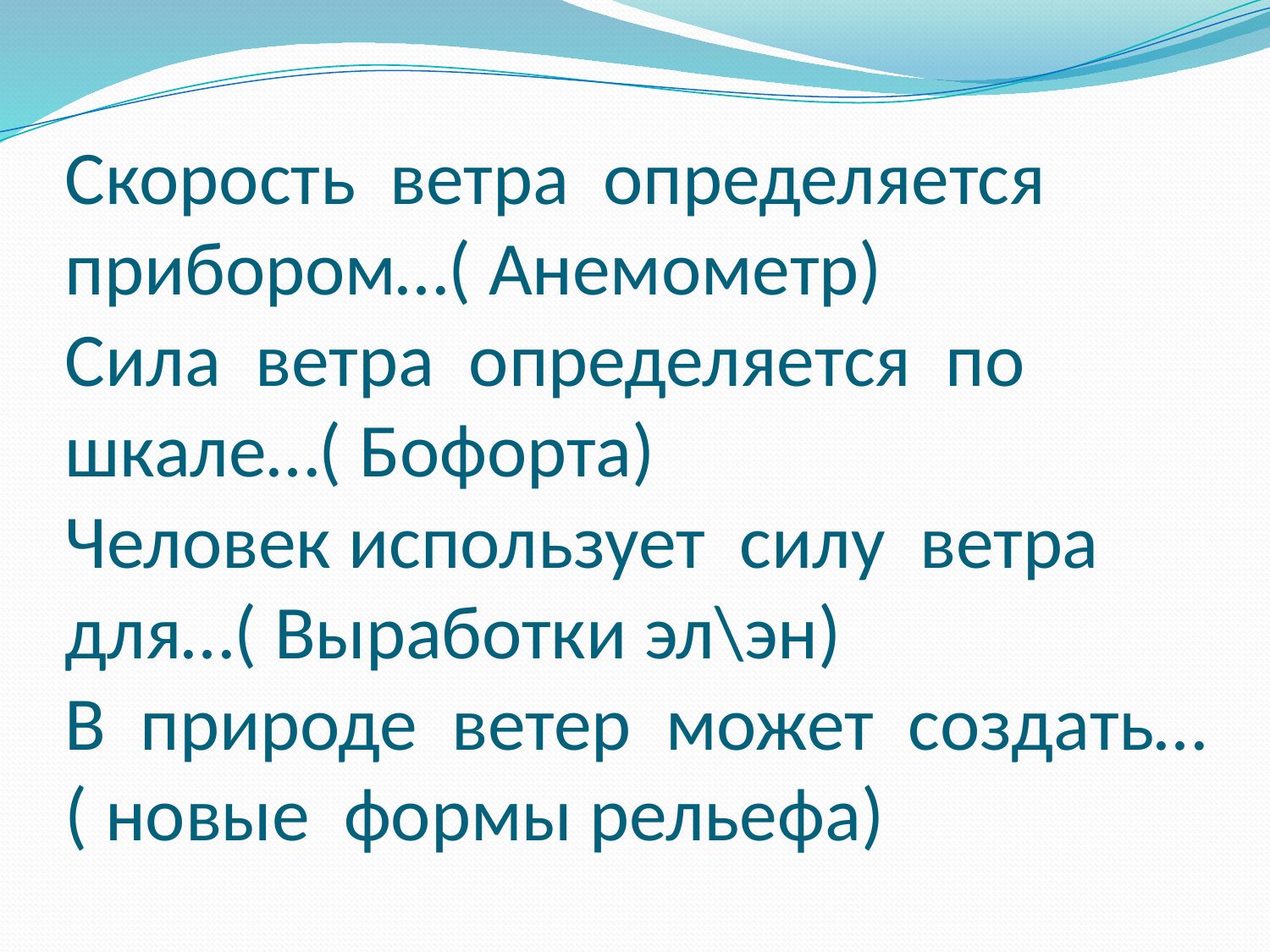

# Скорость  ветра  определяется  прибором…( Анемометр) Сила  ветра  определяется  по  шкале…( Бофорта) Человек использует  силу  ветра для…( Выработки эл\эн) В  природе  ветер  может  создать… ( новые  формы рельефа)